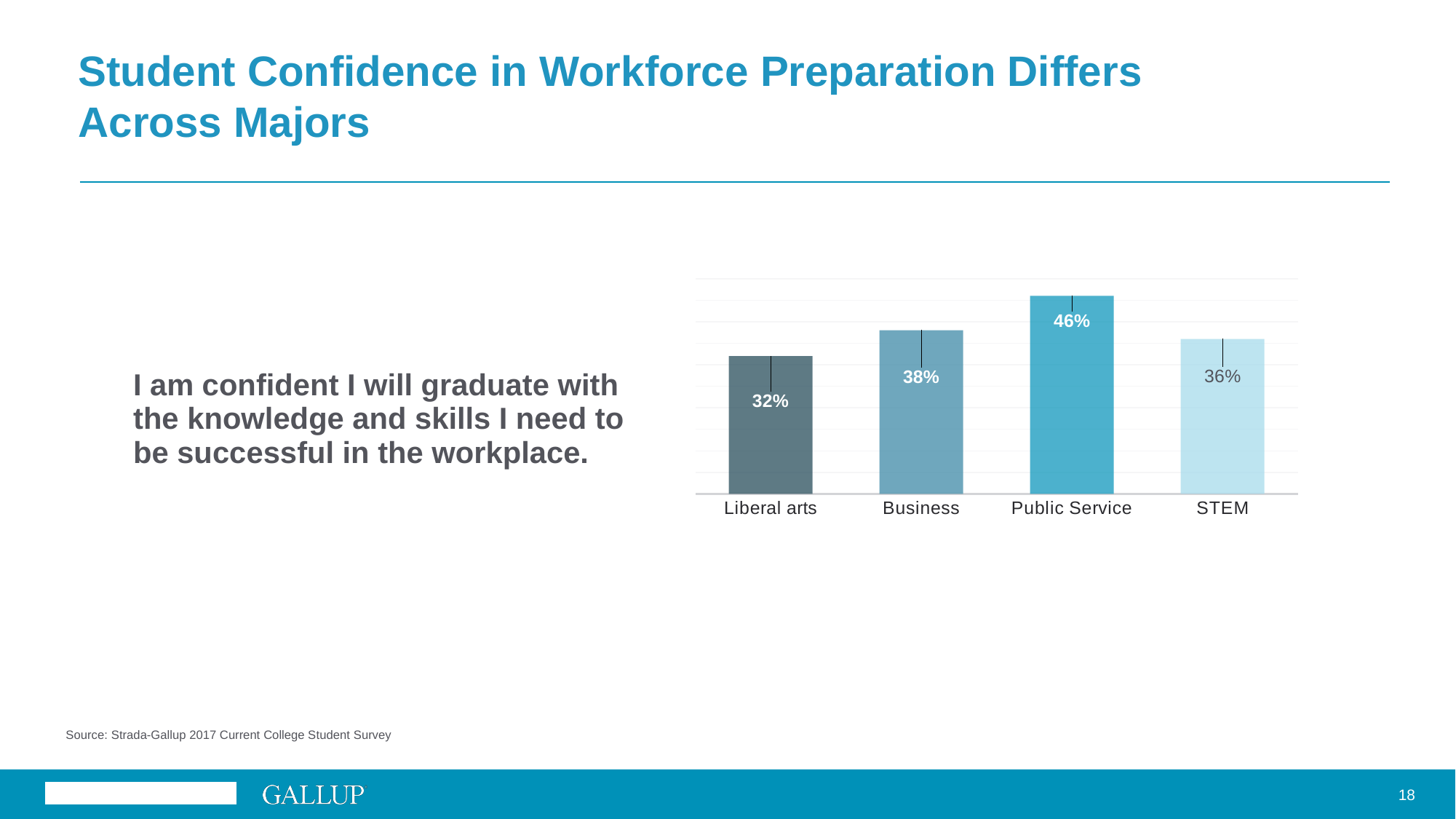

Student Confidence in Workforce Preparation Differs Across Majors
|  |
| --- |
| I am confident I will graduate with the knowledge and skills I need to be successful in the workplace. |
|  |

### Chart

| Category | Series 1 |
|---|---|
| Liberal arts | 0.32 |
| Business | 0.38 |
| Public Service | 0.46 |
| STEM | 0.36 |
Source: Strada-Gallup 2017 Current College Student Survey
18